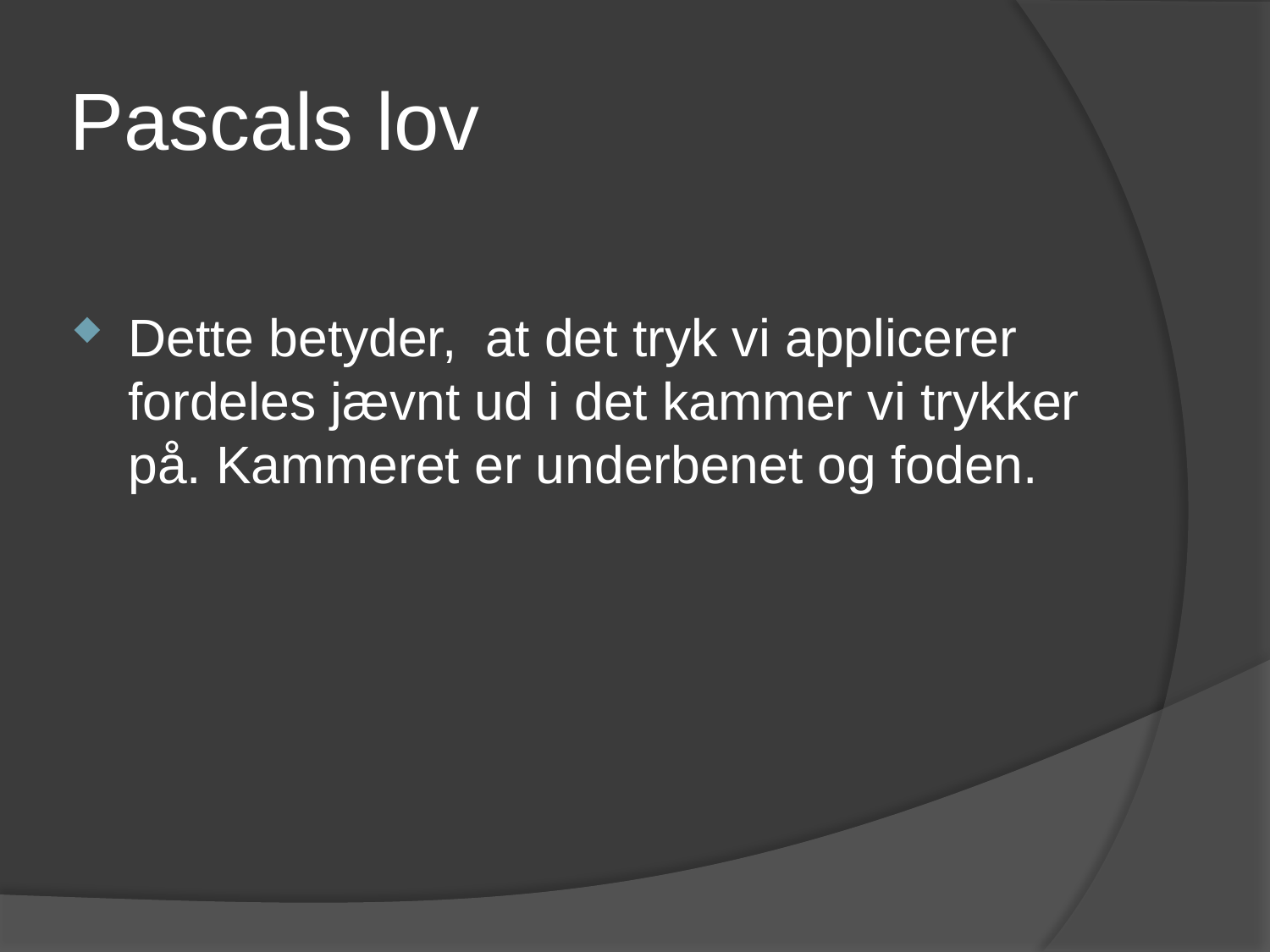

# Pascals lov

Dette betyder,  at det tryk vi applicerer fordeles jævnt ud i det kammer vi trykker på. Kammeret er underbenet og foden.